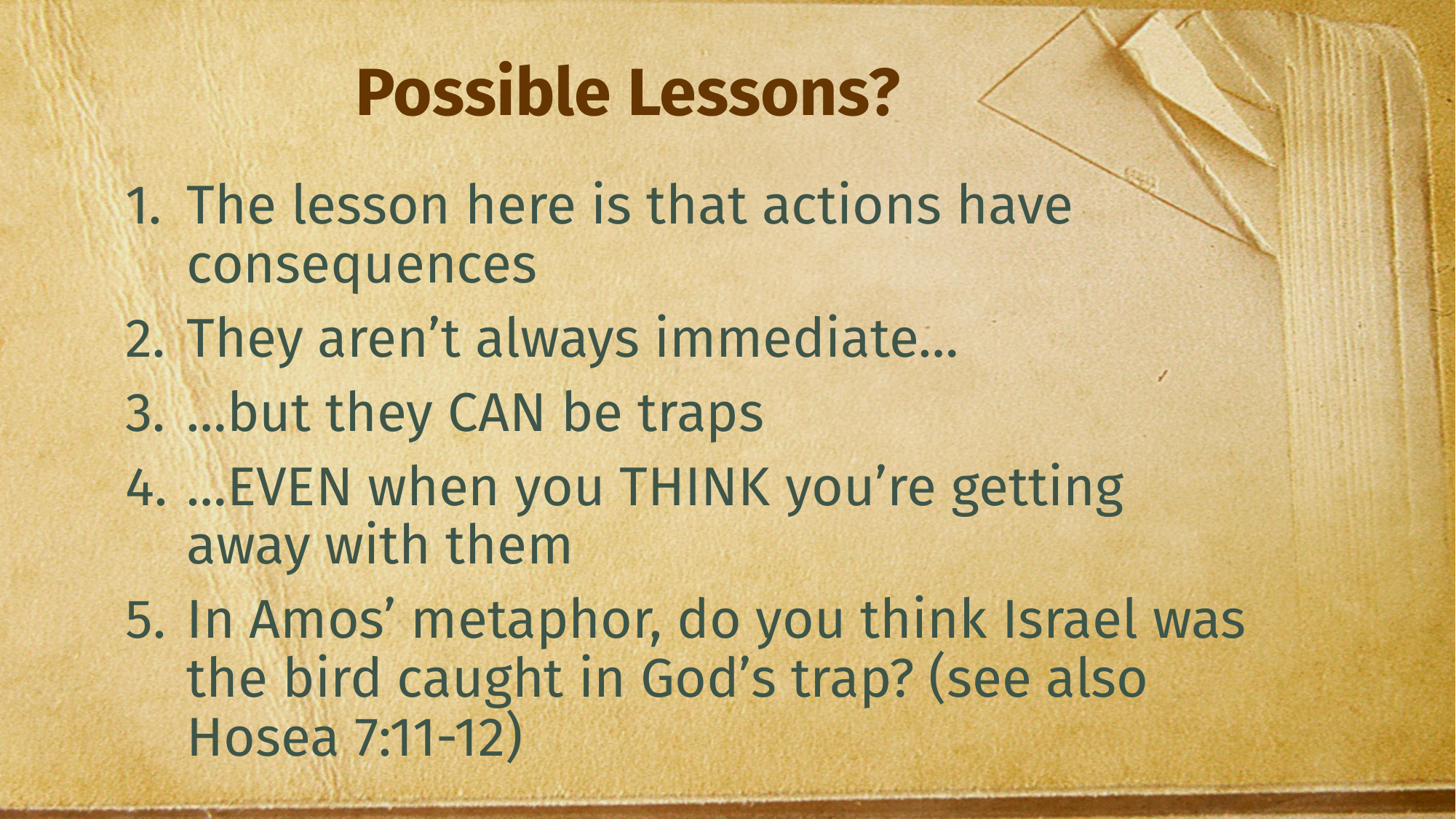

# Possible Lessons?
The lesson here is that actions have consequences
They aren’t always immediate…
…but they CAN be traps
…EVEN when you THINK you’re getting away with them
In Amos’ metaphor, do you think Israel was the bird caught in God’s trap? (see also
Hosea 7:11-12)